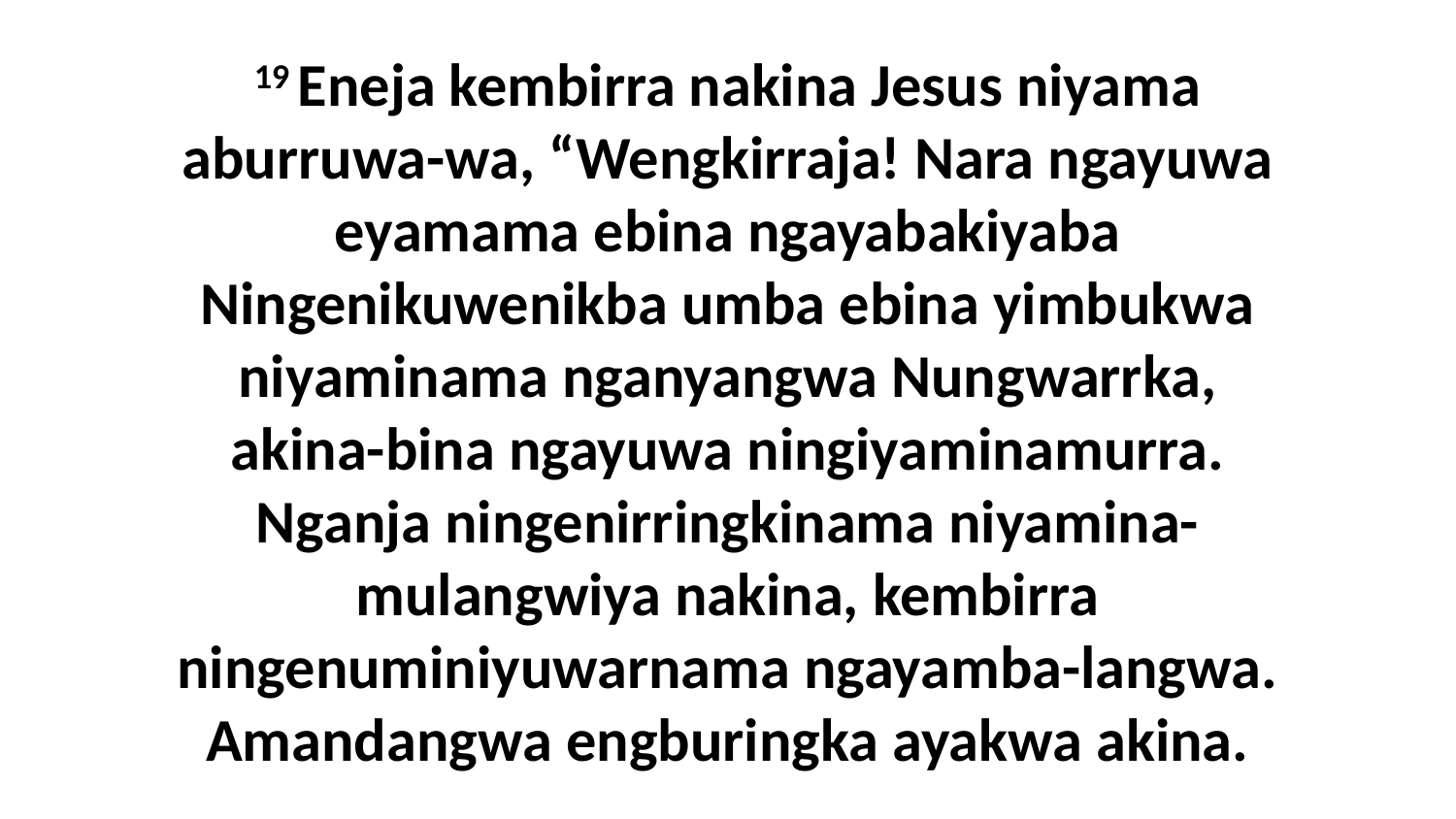

19 Eneja kembirra nakina Jesus niyama aburruwa-wa, “Wengkirraja! Nara ngayuwa eyamama ebina ngayabakiyaba Ningenikuwenikba umba ebina yimbukwa niyaminama nganyangwa Nungwarrka, akina-bina ngayuwa ningiyaminamurra. Nganja ningenirringkinama niyamina-mulangwiya nakina, kembirra ningenuminiyuwarnama ngayamba-langwa. Amandangwa engburingka ayakwa akina.